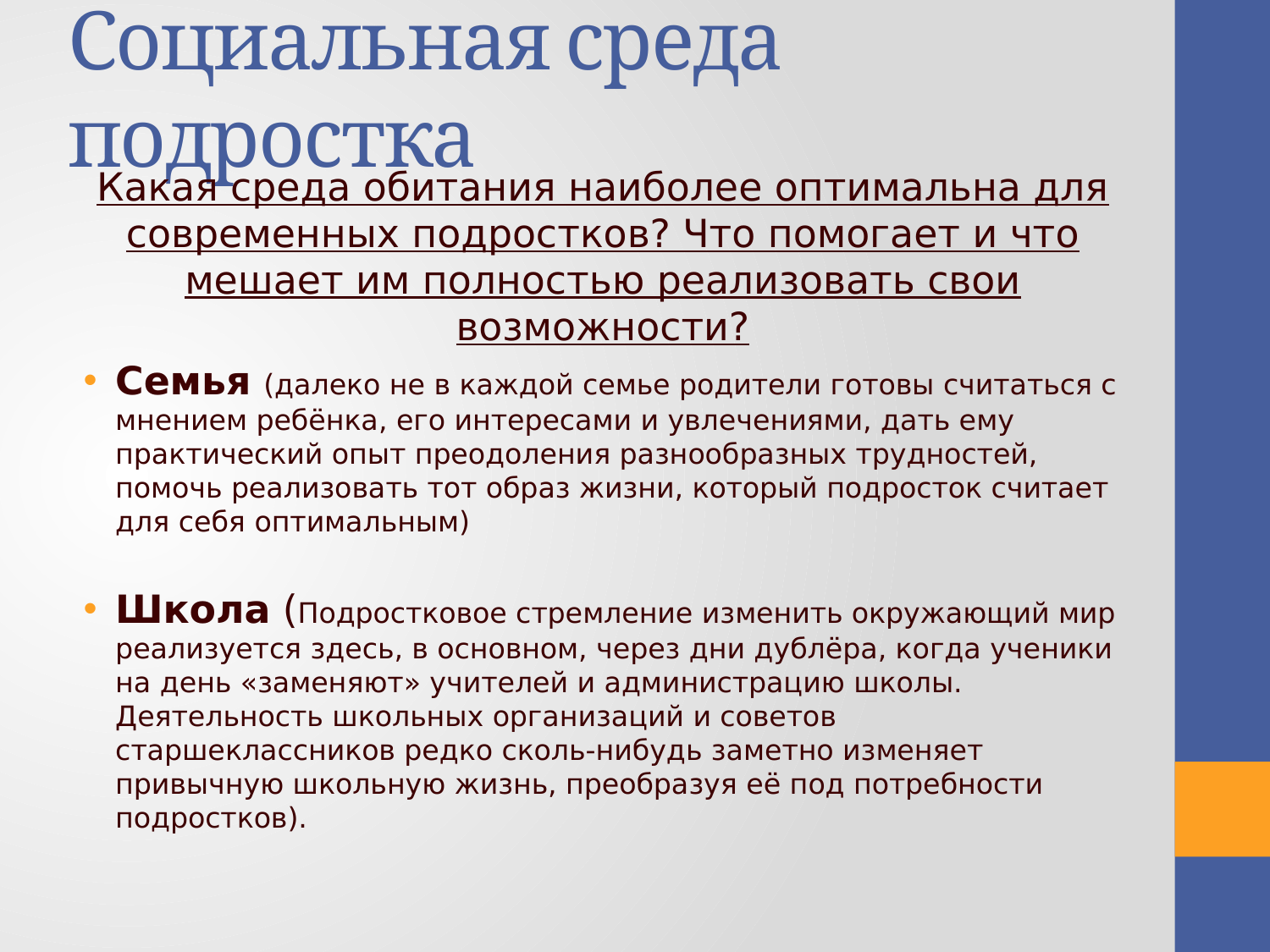

# Социальная среда подростка
Какая среда обитания наиболее оптимальна для современных подростков? Что помогает и что мешает им полностью реализовать свои возможности?
Семья (далеко не в каждой семье родители готовы считаться с мнением ребёнка, его интересами и увлечениями, дать ему практический опыт преодоления разнообразных трудностей, помочь реализовать тот образ жизни, который подросток считает для себя оптимальным)

Школа (Подростковое стремление изменить окружающий мир реализуется здесь, в основном, через дни дублёра, когда ученики на день «заменяют» учителей и администрацию школы. Деятельность школьных организаций и советов старшеклассников редко сколь-нибудь заметно изменяет привычную школьную жизнь, преобразуя её под потребности подростков).